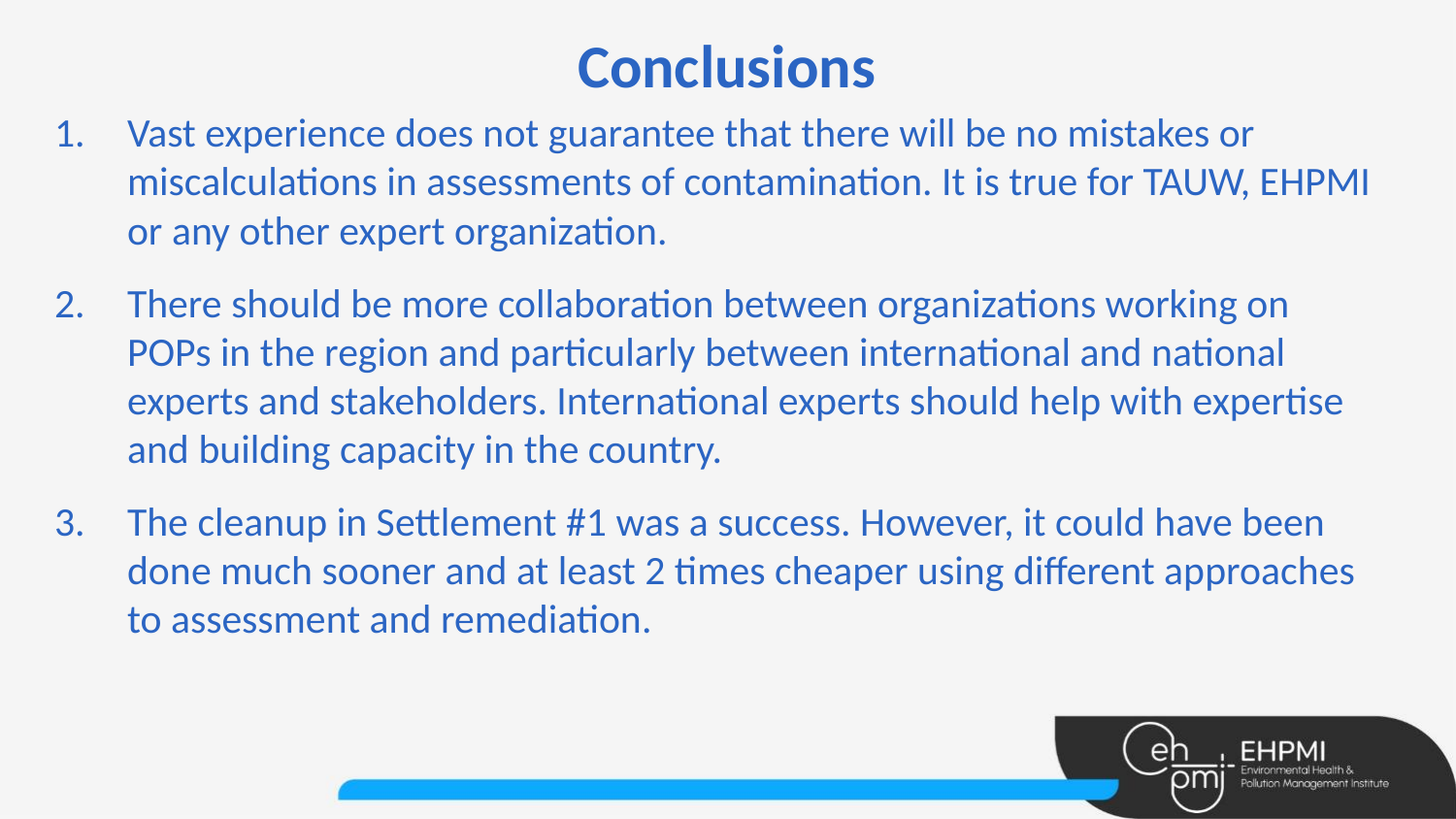

Conclusions
Vast experience does not guarantee that there will be no mistakes or miscalculations in assessments of contamination. It is true for TAUW, EHPMI or any other expert organization.
There should be more collaboration between organizations working on POPs in the region and particularly between international and national experts and stakeholders. International experts should help with expertise and building capacity in the country.
The cleanup in Settlement #1 was a success. However, it could have been done much sooner and at least 2 times cheaper using different approaches to assessment and remediation.